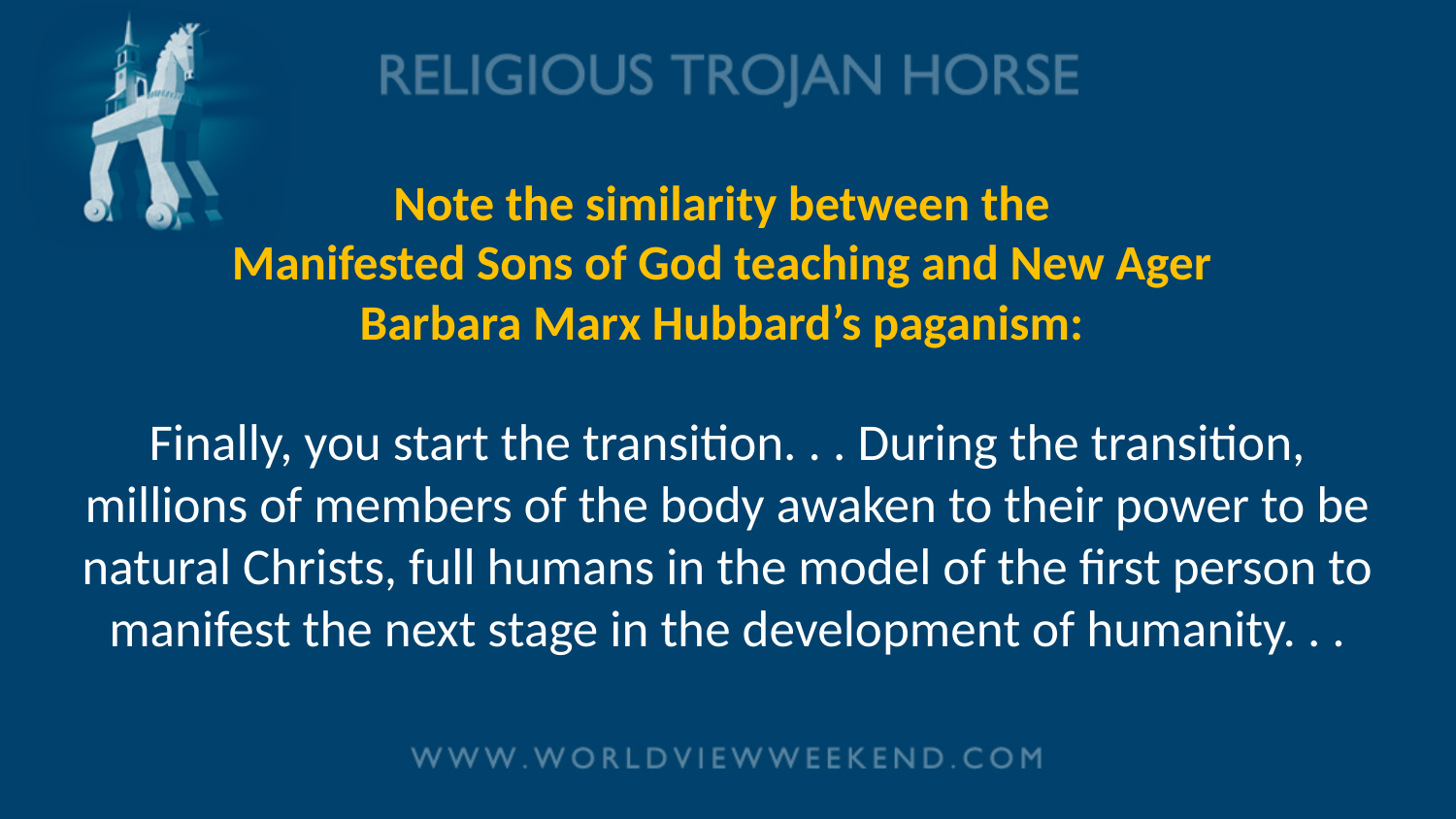

# Note the similarity between the Manifested Sons of God teaching and New Ager Barbara Marx Hubbard’s paganism: Finally, you start the transition. . . During the transition, millions of members of the body awaken to their power to be natural Christs, full humans in the model of the first person to manifest the next stage in the development of humanity. . .